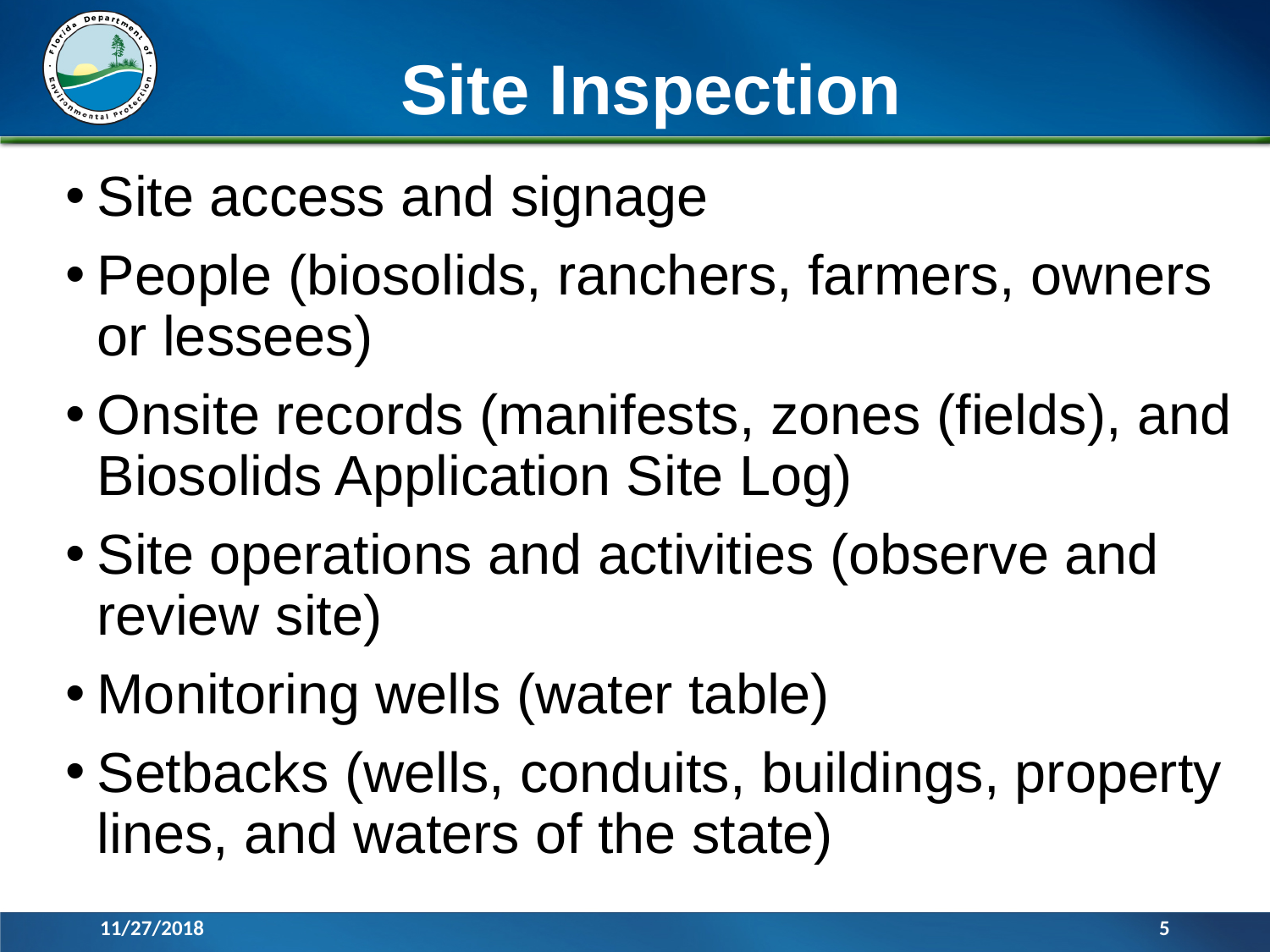

# Site Inspection
Site access and signage
People (biosolids, ranchers, farmers, owners or lessees)
Onsite records (manifests, zones (fields), and Biosolids Application Site Log)
Site operations and activities (observe and review site)
Monitoring wells (water table)
Setbacks (wells, conduits, buildings, property lines, and waters of the state)

11/27/2018
5